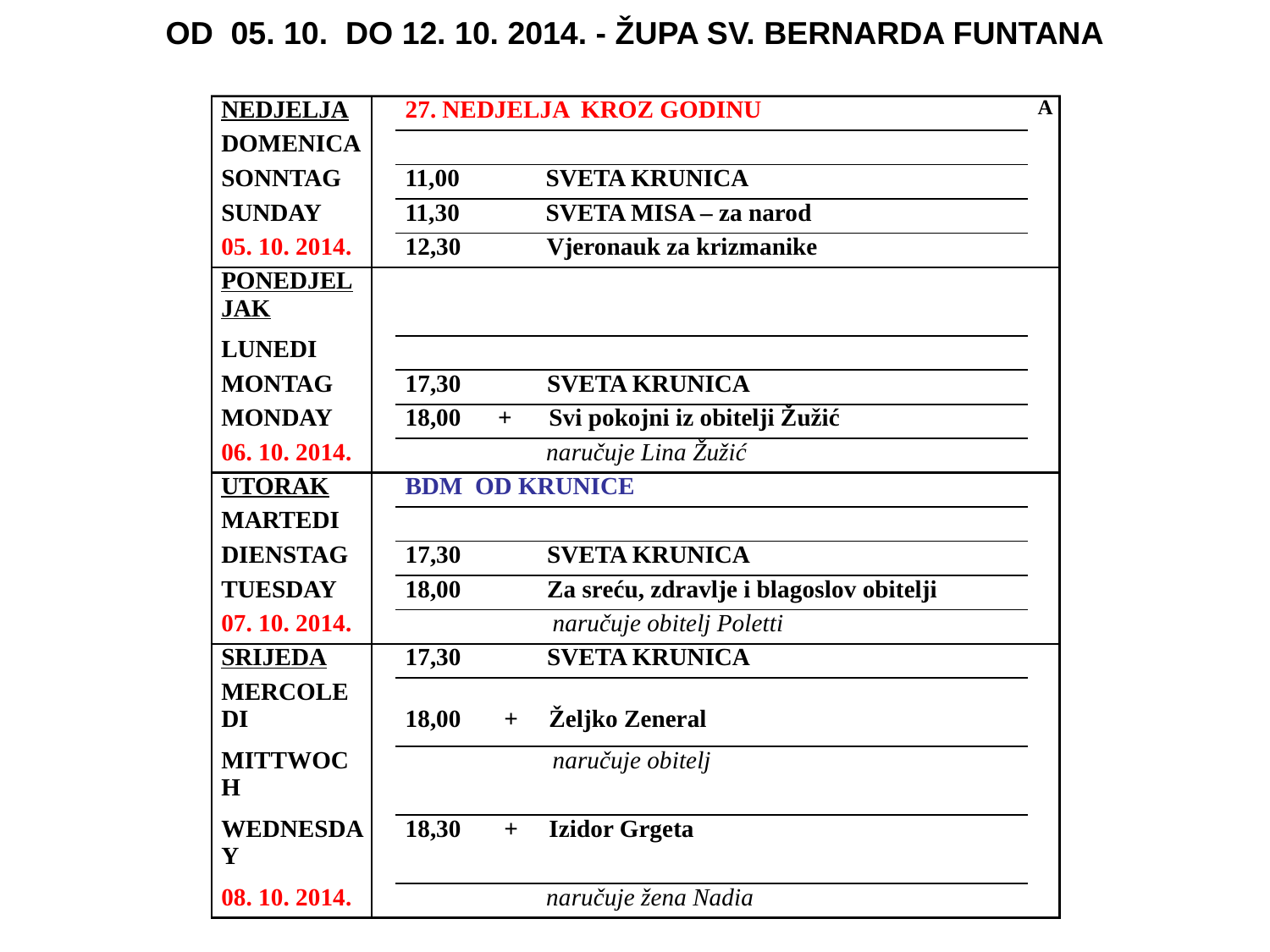

OD  05. 10.  DO 12. 10. 2014. - ŽUPA SV. BERNARDA FUNTANA

| NEDJELJA |  | 27. NEDJELJA KROZ GODINU | A |
| --- | --- | --- | --- |
| DOMENICA |  |  |  |
| SONNTAG |  | 11,00 SVETA KRUNICA |  |
| SUNDAY |  | 11,30 SVETA MISA – za narod |  |
| 05. 10. 2014. |  | 12,30 Vjeronauk za krizmanike |  |
| PONEDJELJAK |  |  |  |
| LUNEDI |  |  |  |
| MONTAG |  | 17,30 SVETA KRUNICA |  |
| MONDAY |  | 18,00 + Svi pokojni iz obitelji Žužić |  |
| 06. 10. 2014. |  | naručuje Lina Žužić |  |
| UTORAK |  | BDM OD KRUNICE |  |
| MARTEDI |  |  |  |
| DIENSTAG |  | 17,30 SVETA KRUNICA |  |
| TUESDAY |  | 18,00 Za sreću, zdravlje i blagoslov obitelji |  |
| 07. 10. 2014. |  | naručuje obitelj Poletti |  |
| SRIJEDA |  | 17,30 SVETA KRUNICA |  |
| MERCOLEDI |  | 18,00 + Željko Zeneral |  |
| MITTWOCH |  | naručuje obitelj |  |
| WEDNESDAY |  | 18,30 + Izidor Grgeta |  |
| 08. 10. 2014. |  | naručuje žena Nadia |  |